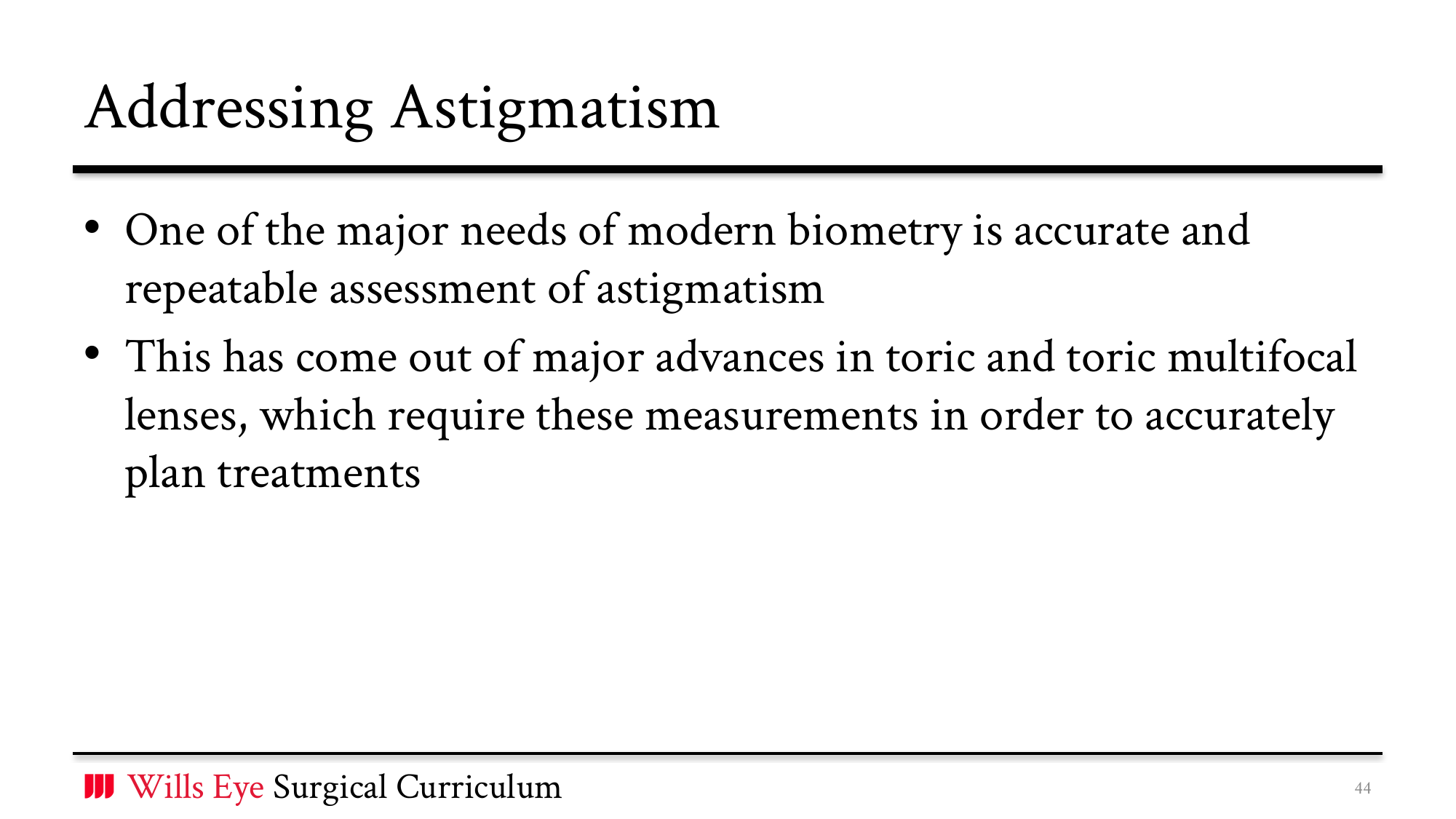

# Addressing Astigmatism
One of the major needs of modern biometry is accurate and repeatable assessment of astigmatism
This has come out of major advances in toric and toric multifocal lenses, which require these measurements in order to accurately plan treatments
44